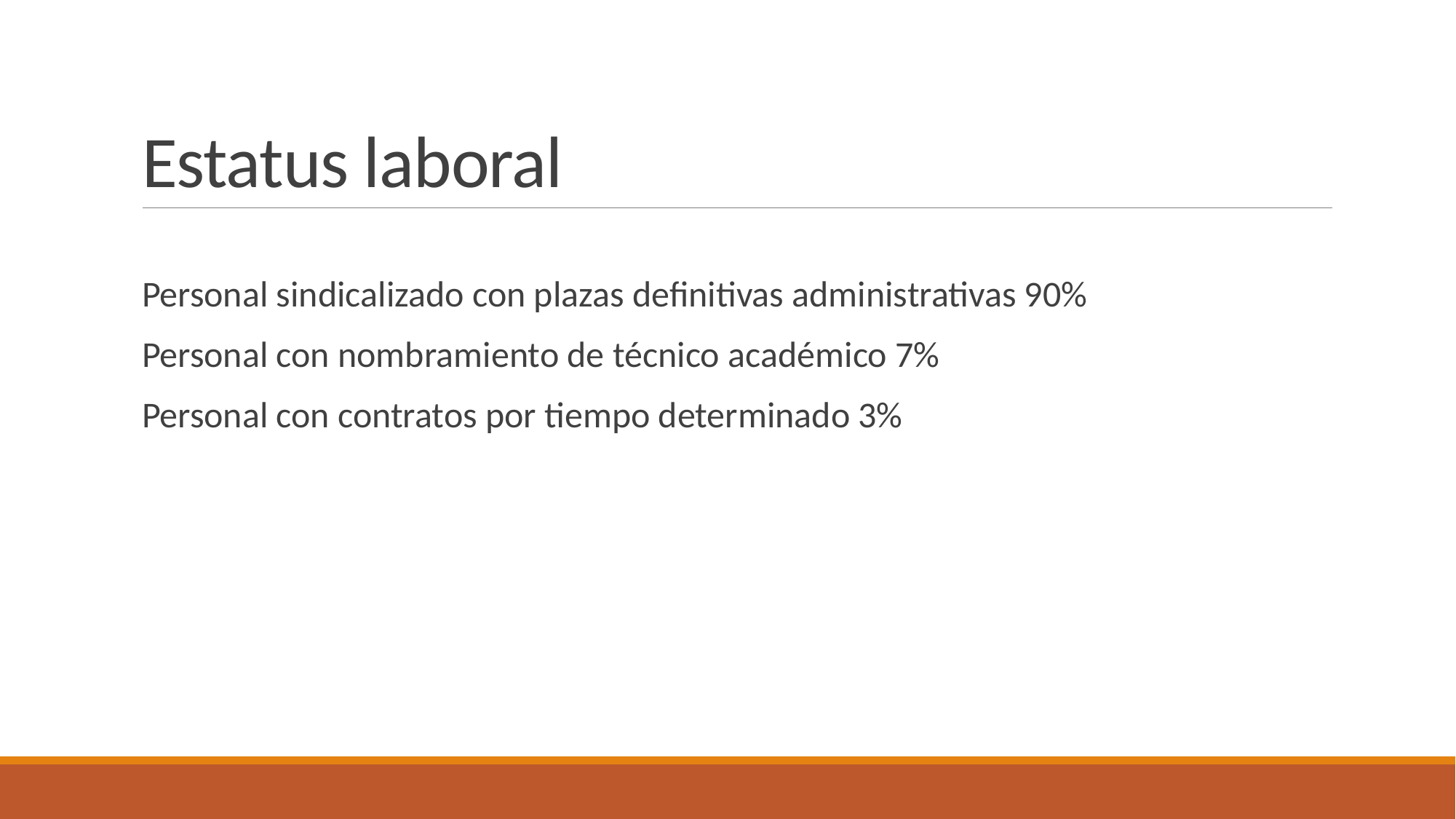

# Estatus laboral
Personal sindicalizado con plazas definitivas administrativas 90%
Personal con nombramiento de técnico académico 7%
Personal con contratos por tiempo determinado 3%